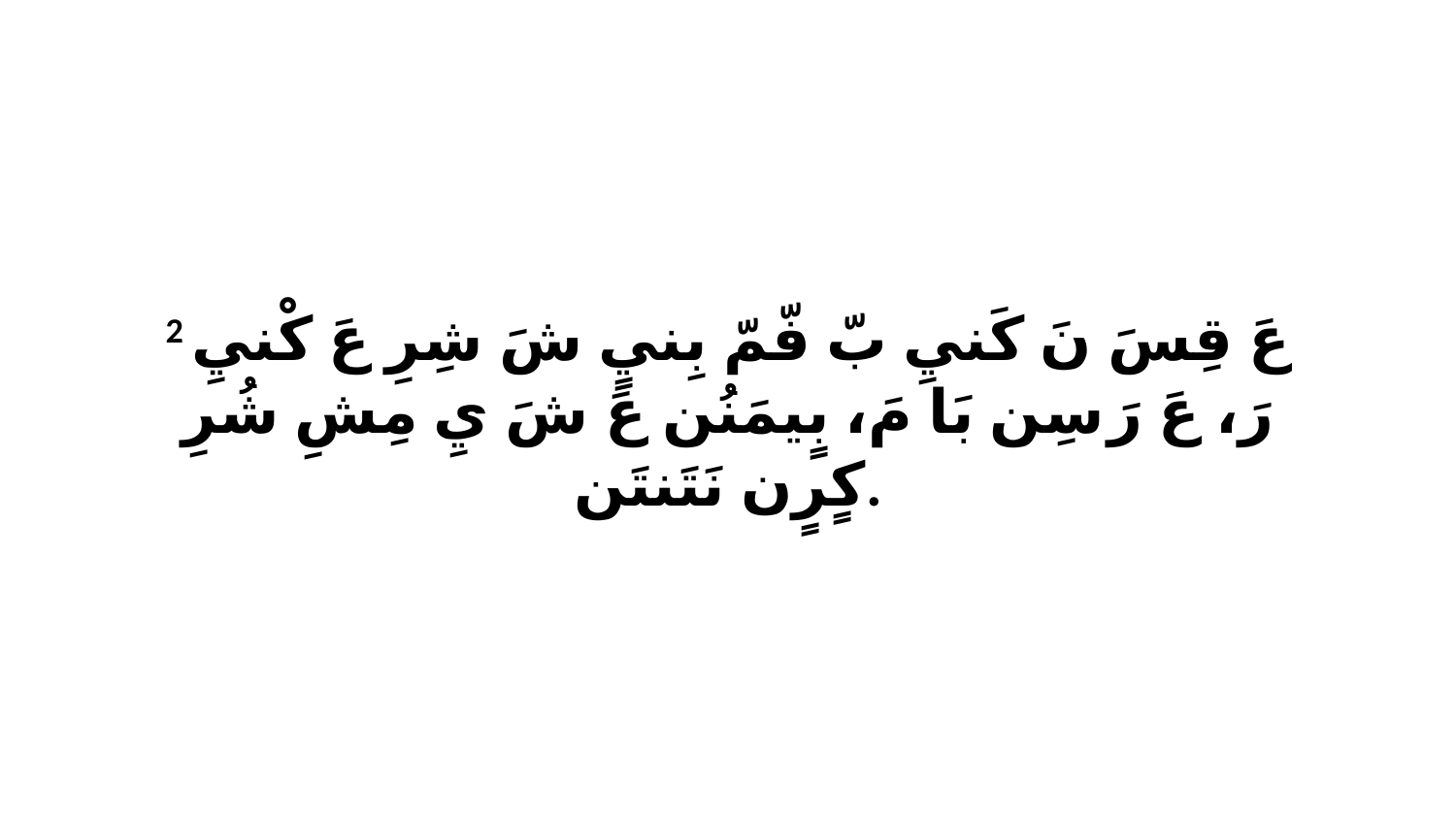

2 عَ قِسَ نَ كَنيِ بّ فّمّ بِنيٍ شَ شِرِ عَ كْنيِ رَ، عَ رَ سِن بَا مَ، بٍيمَنُن عَ شَ يِ مِشِ شُرِ كٍرٍن نَتَنتَن.